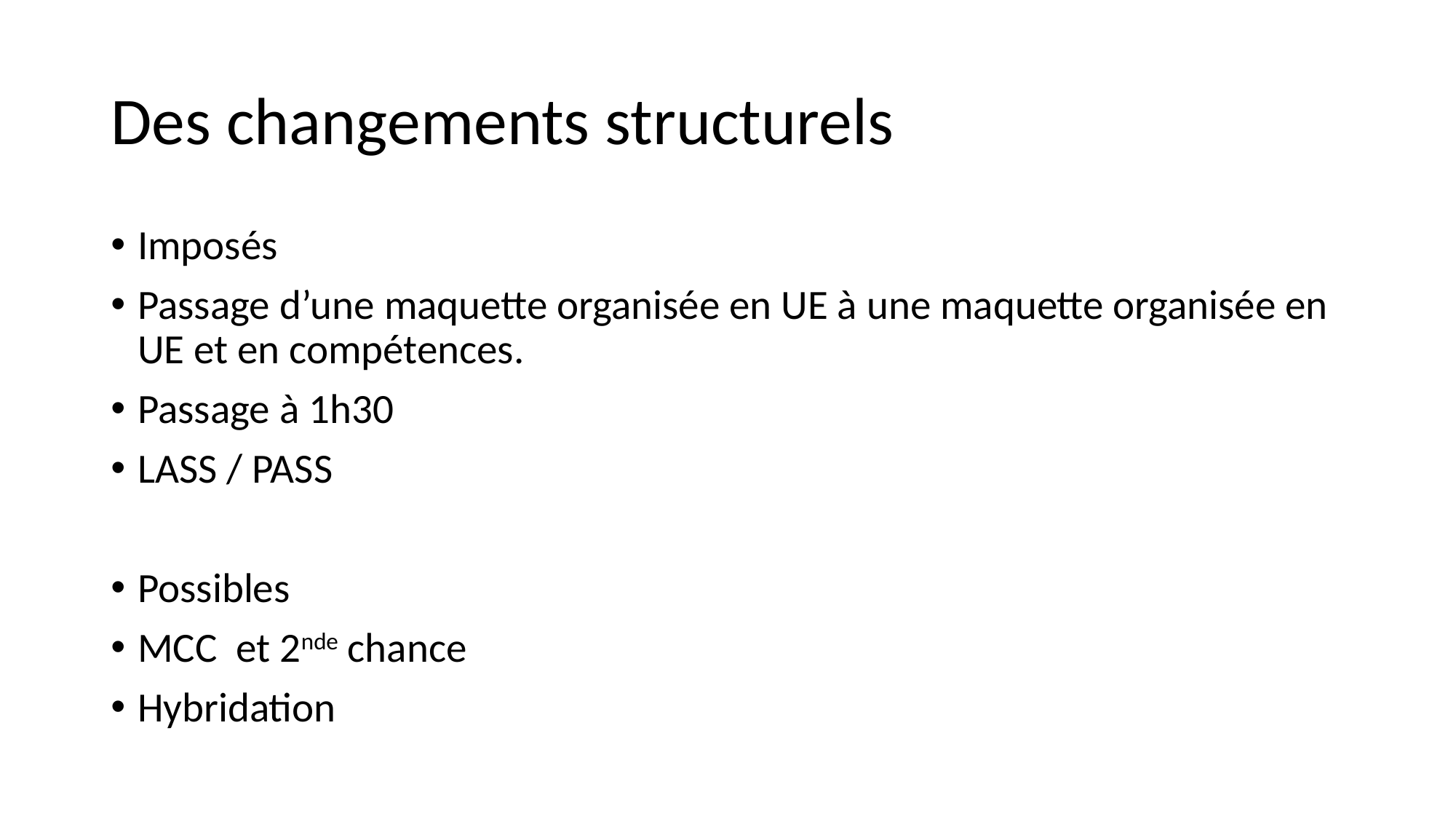

# Des changements structurels
Imposés
Passage d’une maquette organisée en UE à une maquette organisée en UE et en compétences.
Passage à 1h30
LASS / PASS

Possibles
MCC  et 2nde chance
Hybridation